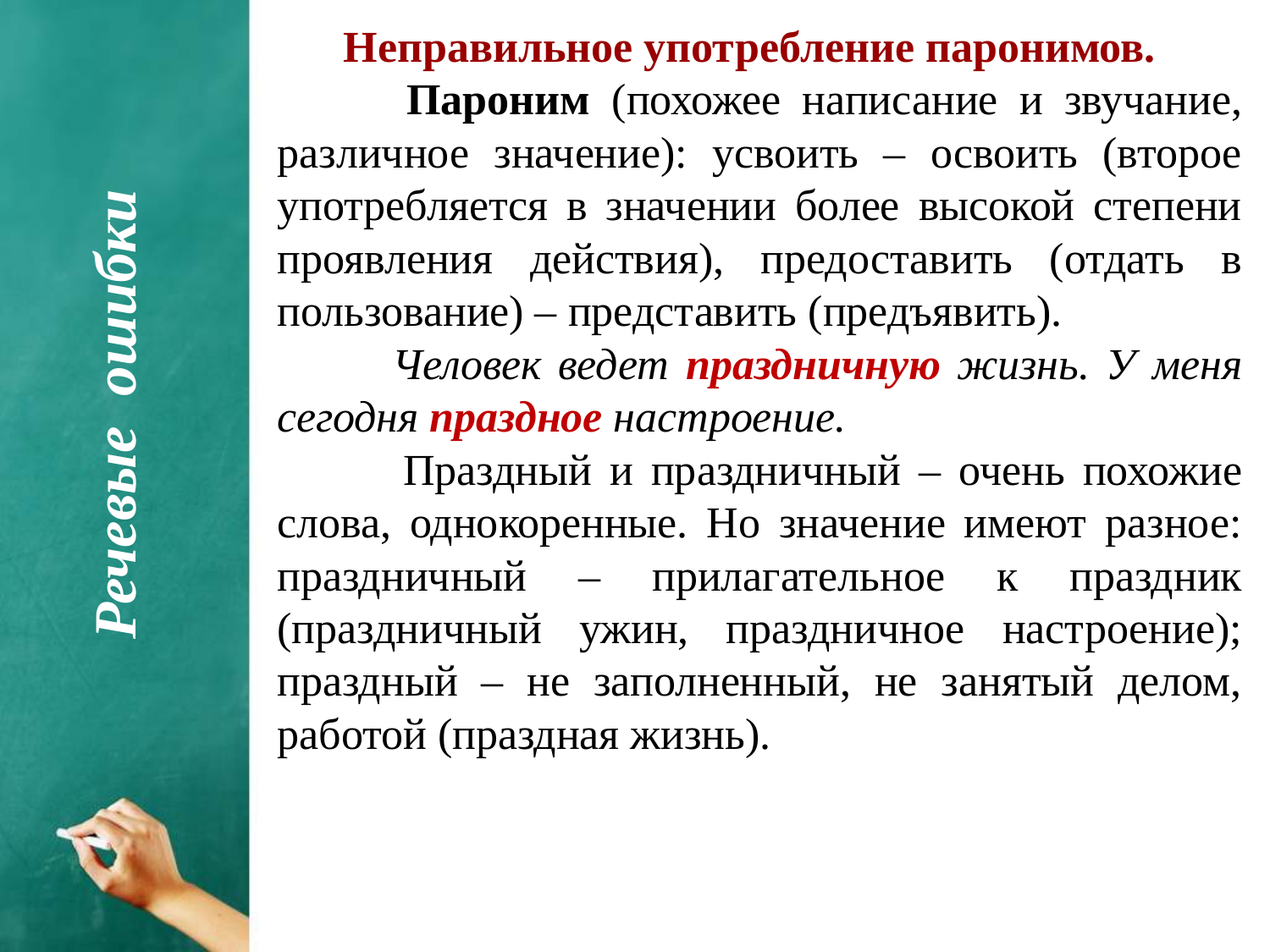

Неправильное употребление паронимов.
      Пароним (похожее написание и звучание, различное значение): усвоить – освоить (второе употребляется в значении более высокой степени проявления действия), предоставить (отдать в пользование) – представить (предъявить).
       Человек ведет праздничную жизнь. У меня сегодня праздное настроение.
       Праздный и праздничный – очень похожие слова, однокоренные. Но значение имеют разное: праздничный – прилагательное к праздник (праздничный ужин, праздничное настроение); праздный – не заполненный, не занятый делом, работой (праздная жизнь).

Речевые  ошибки